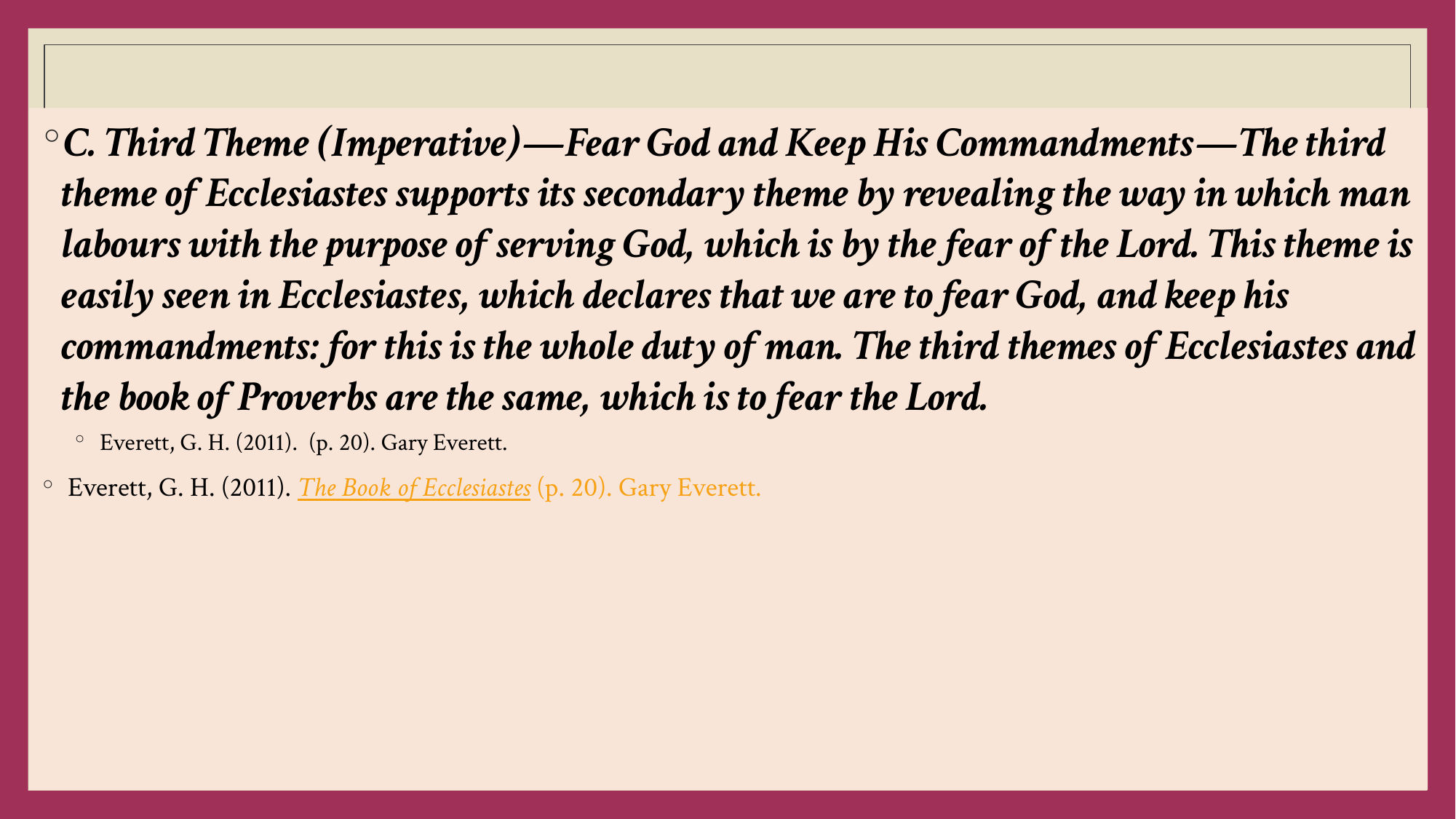

#
C. Third Theme (Imperative)—Fear God and Keep His Commandments—The third theme of Ecclesiastes supports its secondary theme by revealing the way in which man labours with the purpose of serving God, which is by the fear of the Lord. This theme is easily seen in Ecclesiastes, which declares that we are to fear God, and keep his commandments: for this is the whole duty of man. The third themes of Ecclesiastes and the book of Proverbs are the same, which is to fear the Lord.
 Everett, G. H. (2011).  (p. 20). Gary Everett.
 Everett, G. H. (2011). The Book of Ecclesiastes (p. 20). Gary Everett.